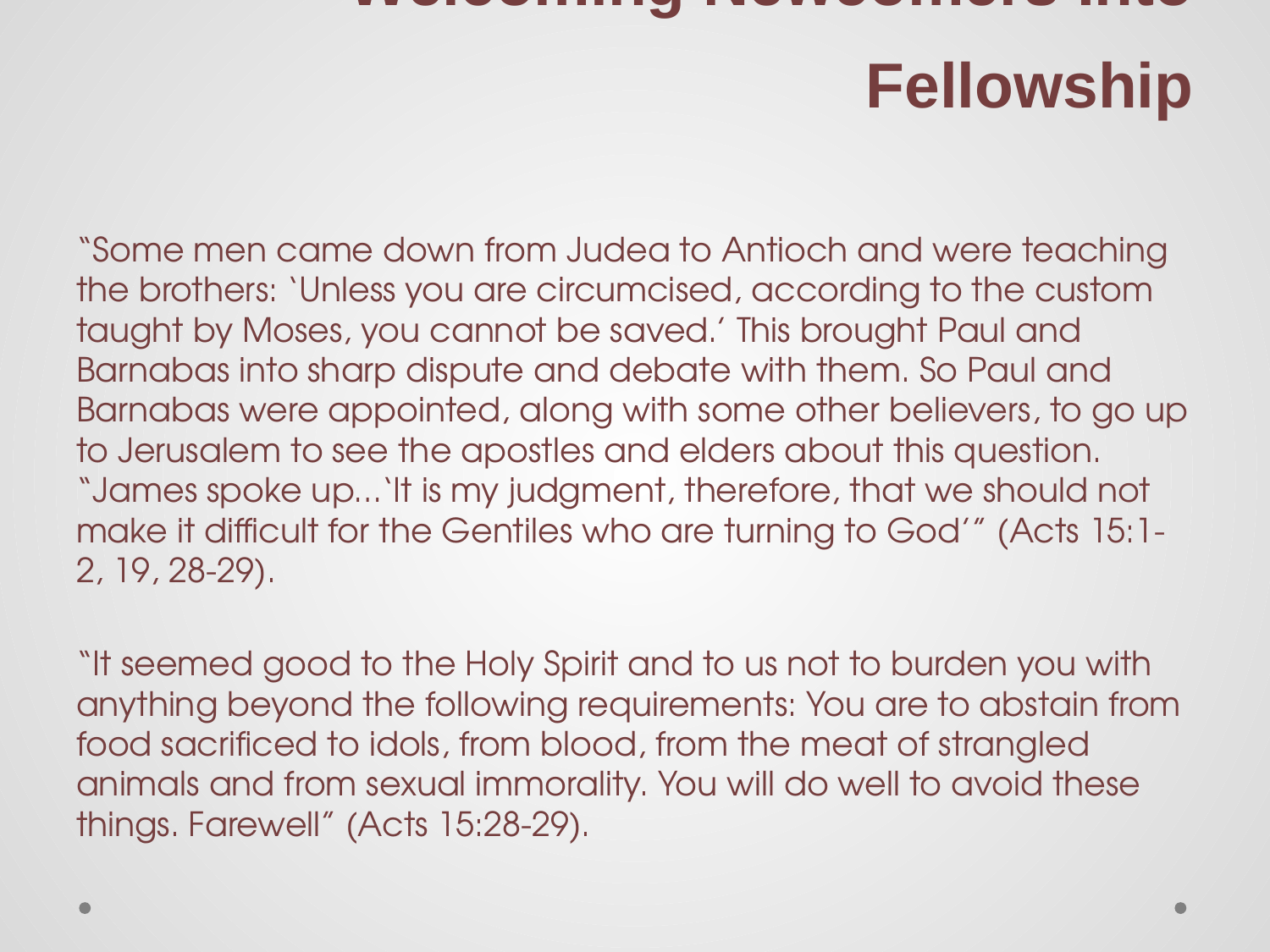

# Welcoming Newcomers Into Fellowship
“Some men came down from Judea to Antioch and were teaching the brothers: ‘Unless you are circumcised, according to the custom taught by Moses, you cannot be saved.’ This brought Paul and Barnabas into sharp dispute and debate with them. So Paul and Barnabas were appointed, along with some other believers, to go up to Jerusalem to see the apostles and elders about this question. “James spoke up…‘It is my judgment, therefore, that we should not make it difficult for the Gentiles who are turning to God’” (Acts 15:1-2, 19, 28-29).

“It seemed good to the Holy Spirit and to us not to burden you with anything beyond the following requirements: You are to abstain from food sacrificed to idols, from blood, from the meat of strangled animals and from sexual immorality. You will do well to avoid these things. Farewell” (Acts 15:28-29).